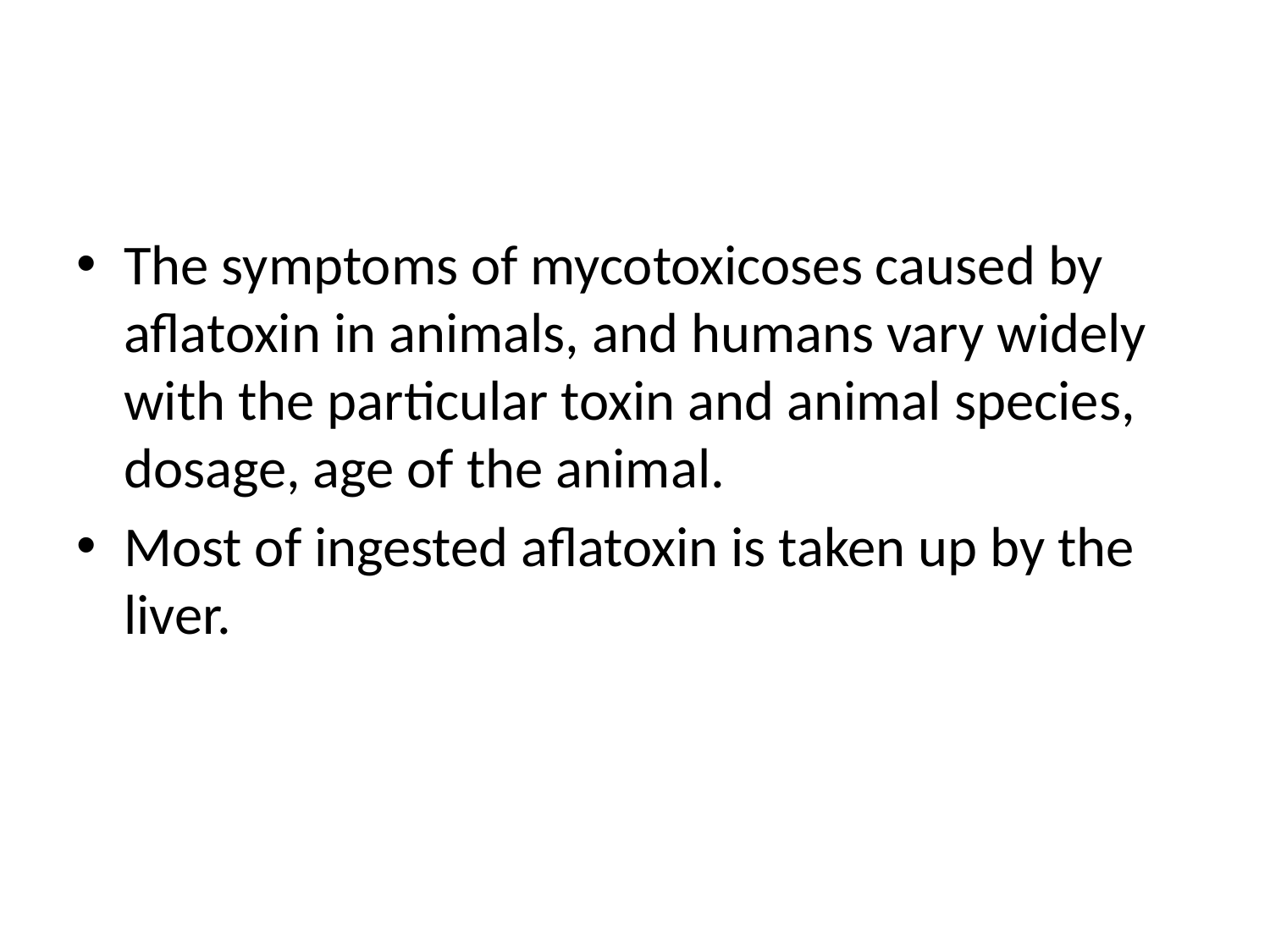

#
The symptoms of mycotoxicoses caused by aflatoxin in animals, and humans vary widely with the particular toxin and animal species, dosage, age of the animal.
Most of ingested aflatoxin is taken up by the liver.